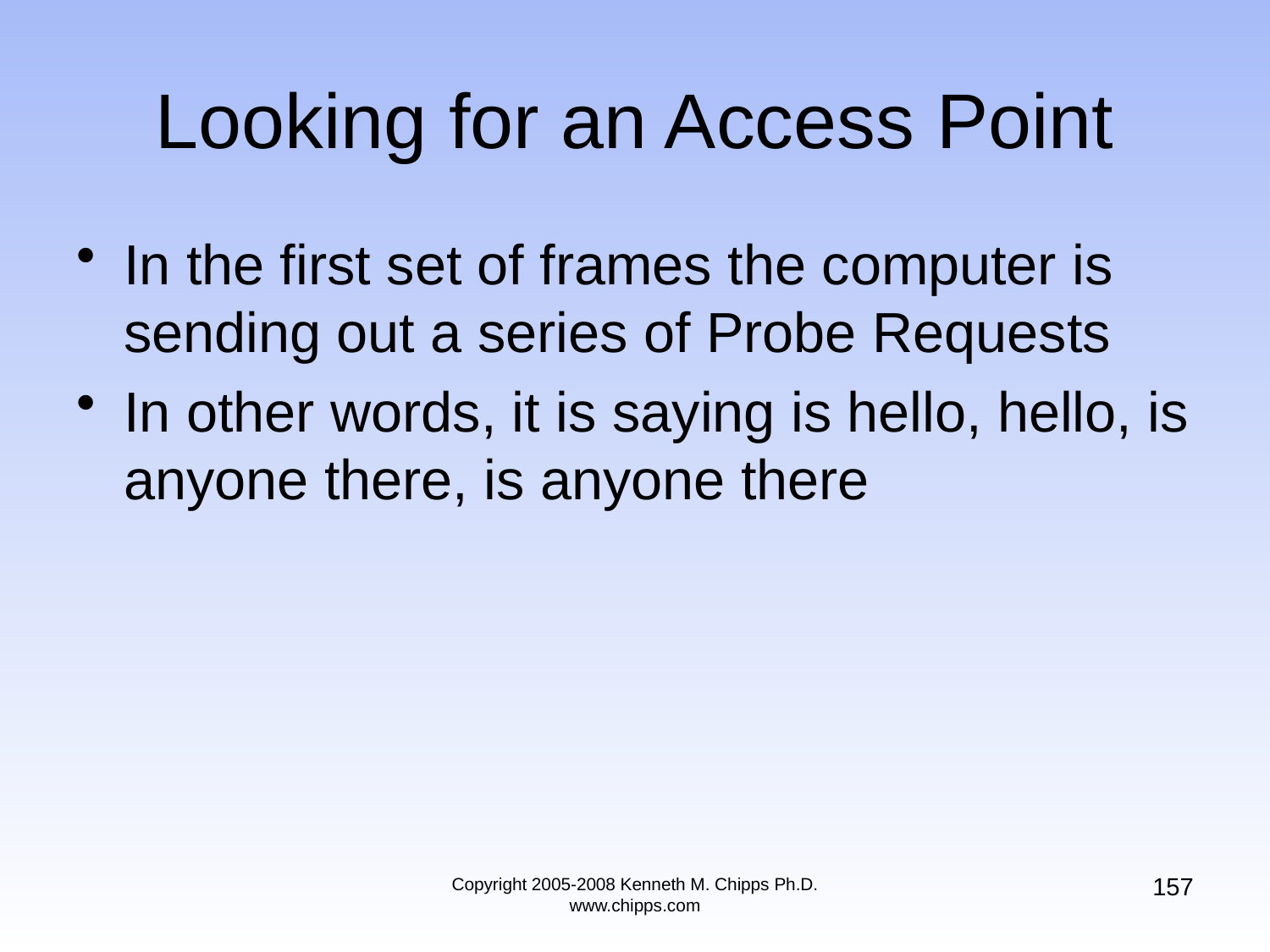

# Looking for an Access Point
In the first set of frames the computer is sending out a series of Probe Requests
In other words, it is saying is hello, hello, is anyone there, is anyone there
157
Copyright 2005-2008 Kenneth M. Chipps Ph.D. www.chipps.com